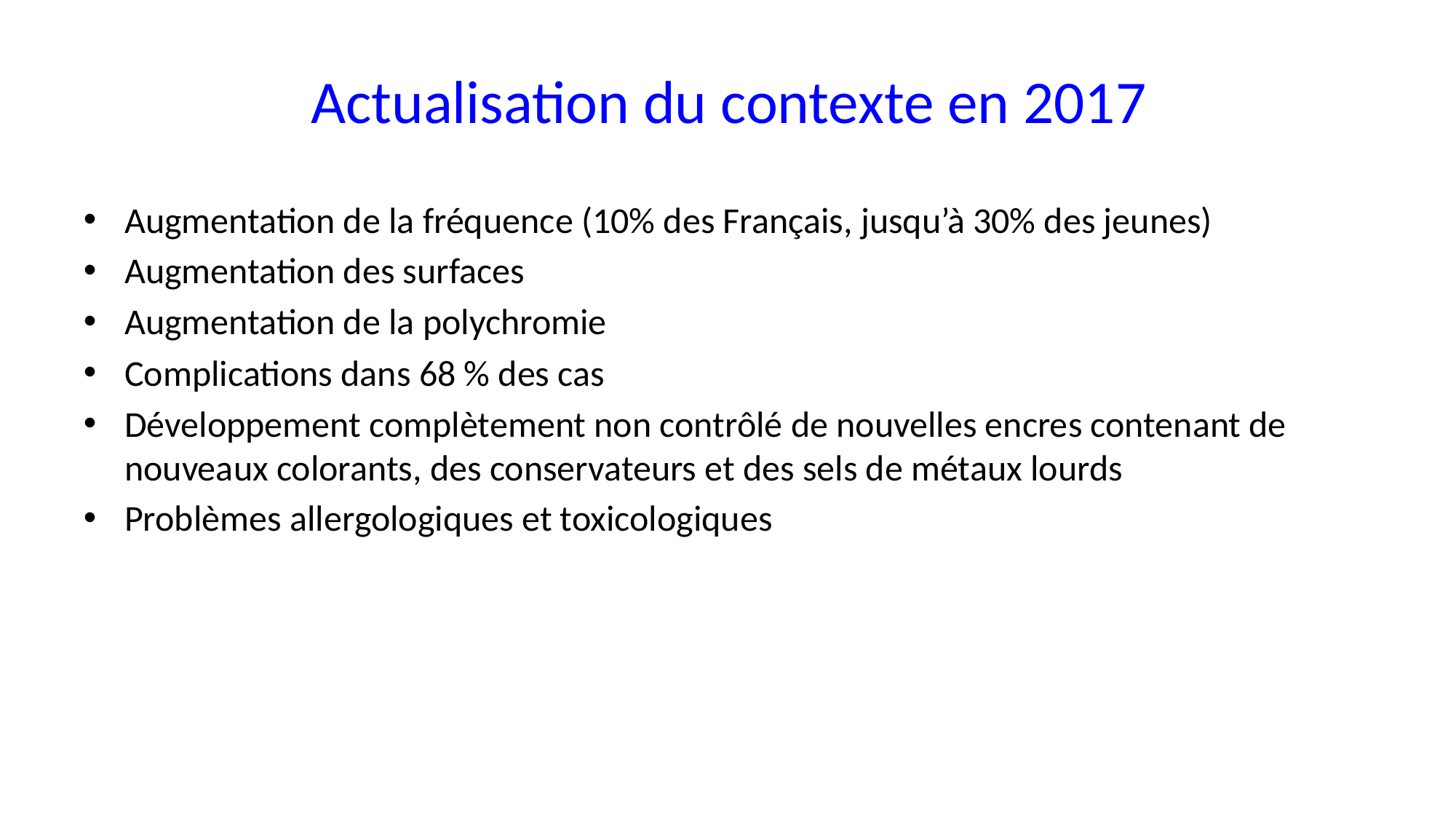

# Actualisation du contexte en 2017
Augmentation de la fréquence (10% des Français, jusqu’à 30% des jeunes)
Augmentation des surfaces
Augmentation de la polychromie
Complications dans 68 % des cas
Développement complètement non contrôlé de nouvelles encres contenant de nouveaux colorants, des conservateurs et des sels de métaux lourds
Problèmes allergologiques et toxicologiques